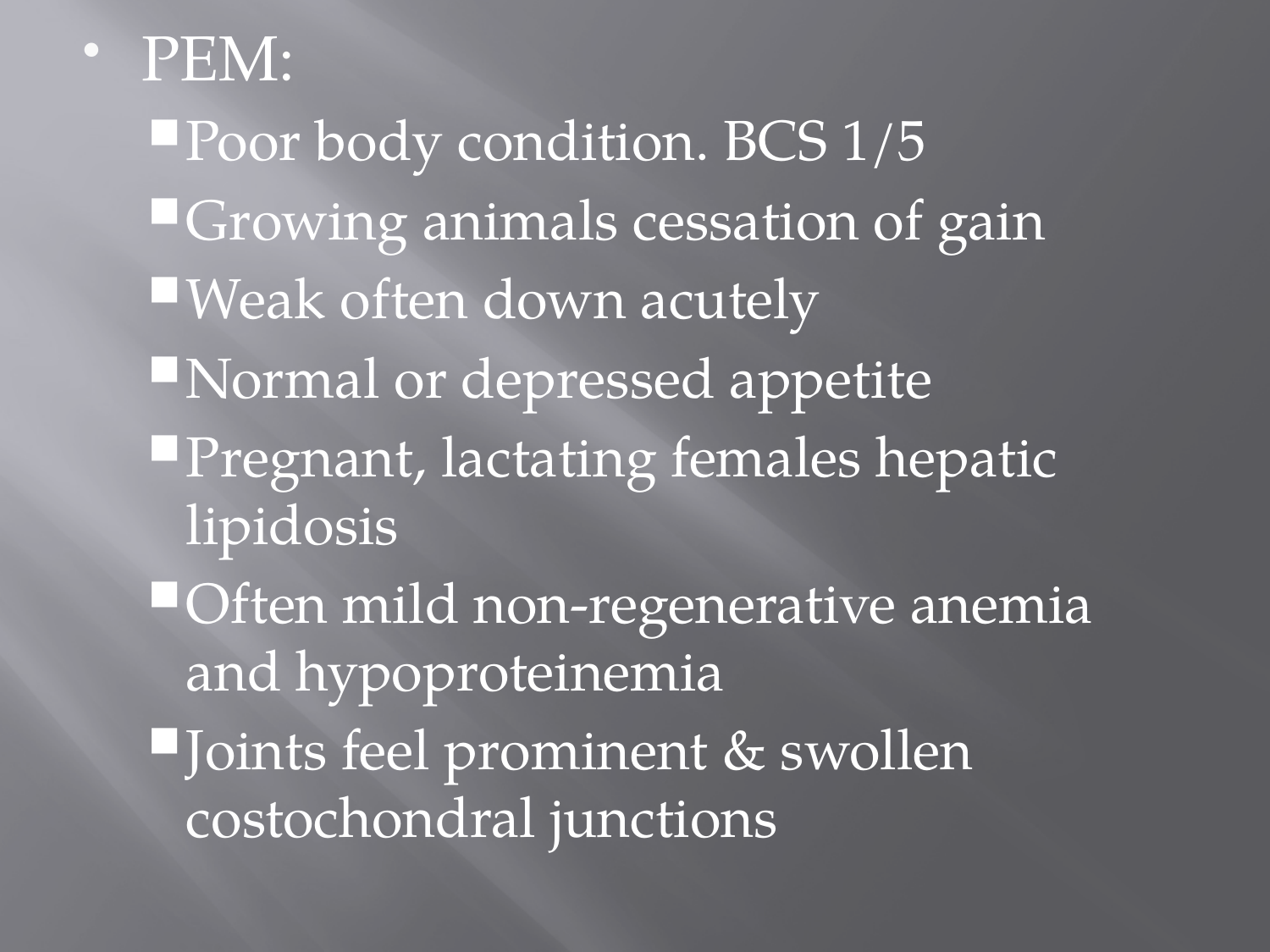

PEM:
Poor body condition. BCS 1/5
Growing animals cessation of gain
Weak often down acutely
Normal or depressed appetite
Pregnant, lactating females hepatic lipidosis
Often mild non-regenerative anemia and hypoproteinemia
Joints feel prominent & swollen costochondral junctions